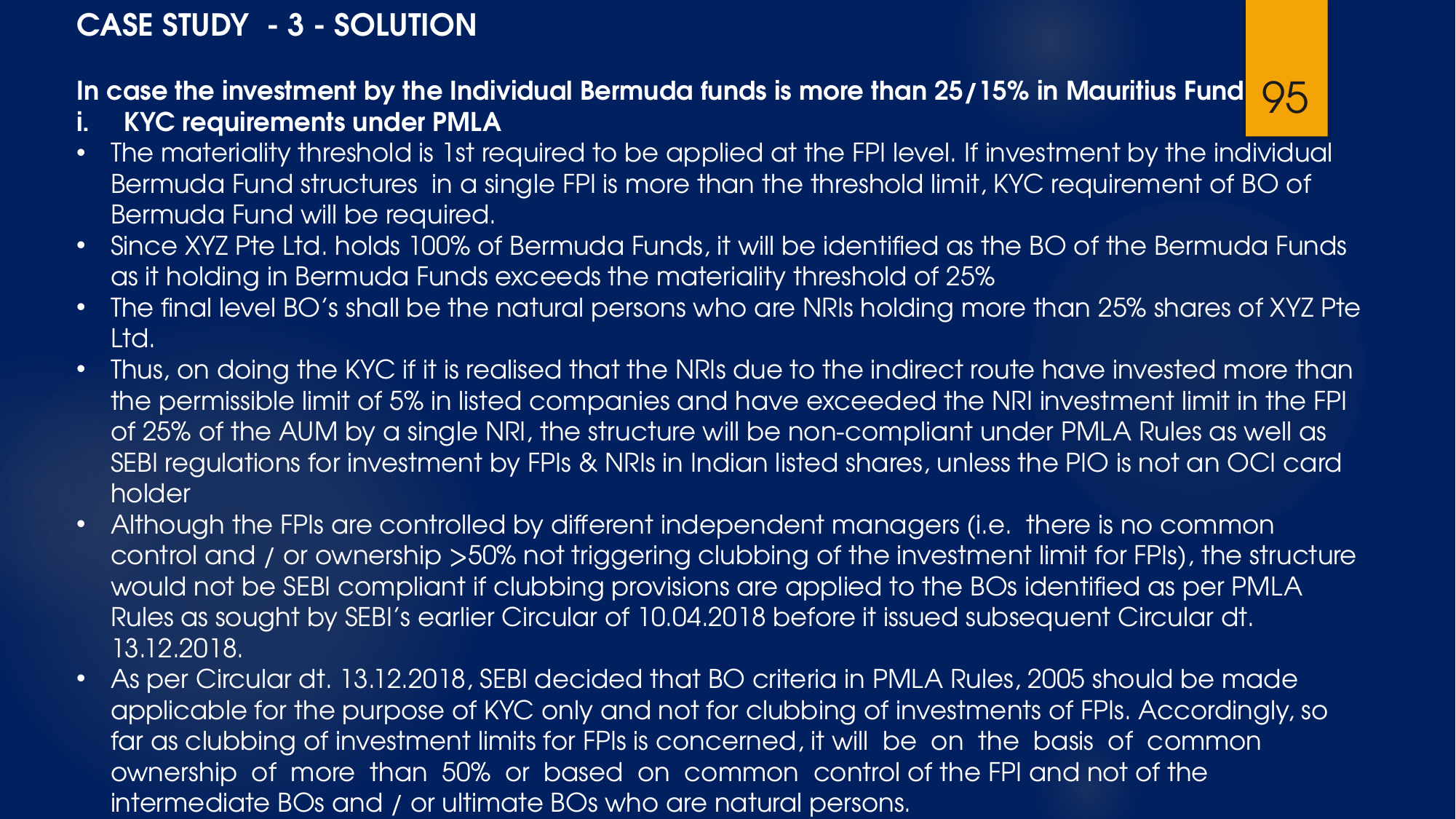

CASE STUDY  - 3 - SOLUTION

In case the investment by the Individual Bermuda funds is more than 25/15% in Mauritius Fund
KYC requirements under PMLA
The materiality threshold is 1st required to be applied at the FPI level. If investment by the individual Bermuda Fund structures  in a single FPI is more than the threshold limit, KYC requirement of BO of Bermuda Fund will be required.
Since XYZ Pte Ltd. holds 100% of Bermuda Funds, it will be identified as the BO of the Bermuda Funds as it holding in Bermuda Funds exceeds the materiality threshold of 25%
The final level BO’s shall be the natural persons who are NRIs holding more than 25% shares of XYZ Pte Ltd.
Thus, on doing the KYC if it is realised that the NRIs due to the indirect route have invested more than the permissible limit of 5% in listed companies and have exceeded the NRI investment limit in the FPI of 25% of the AUM by a single NRI, the structure will be non-compliant under PMLA Rules as well as SEBI regulations for investment by FPIs & NRIs in Indian listed shares, unless the PIO is not an OCI card holder
Although the FPIs are controlled by different independent managers (i.e.  there is no common control and / or ownership >50% not triggering clubbing of the investment limit for FPIs), the structure would not be SEBI compliant if clubbing provisions are applied to the BOs identified as per PMLA Rules as sought by SEBI’s earlier Circular of 10.04.2018 before it issued subsequent Circular dt. 13.12.2018.
As per Circular dt. 13.12.2018, SEBI decided that BO criteria in PMLA Rules, 2005 should be made applicable for the purpose of KYC only and not for clubbing of investments of FPIs. Accordingly, so far as clubbing of investment limits for FPIs is concerned, it will  be  on  the  basis  of  common ownership  of  more  than  50%  or  based  on  common  control of the FPI and not of the intermediate BOs and / or ultimate BOs who are natural persons.
95